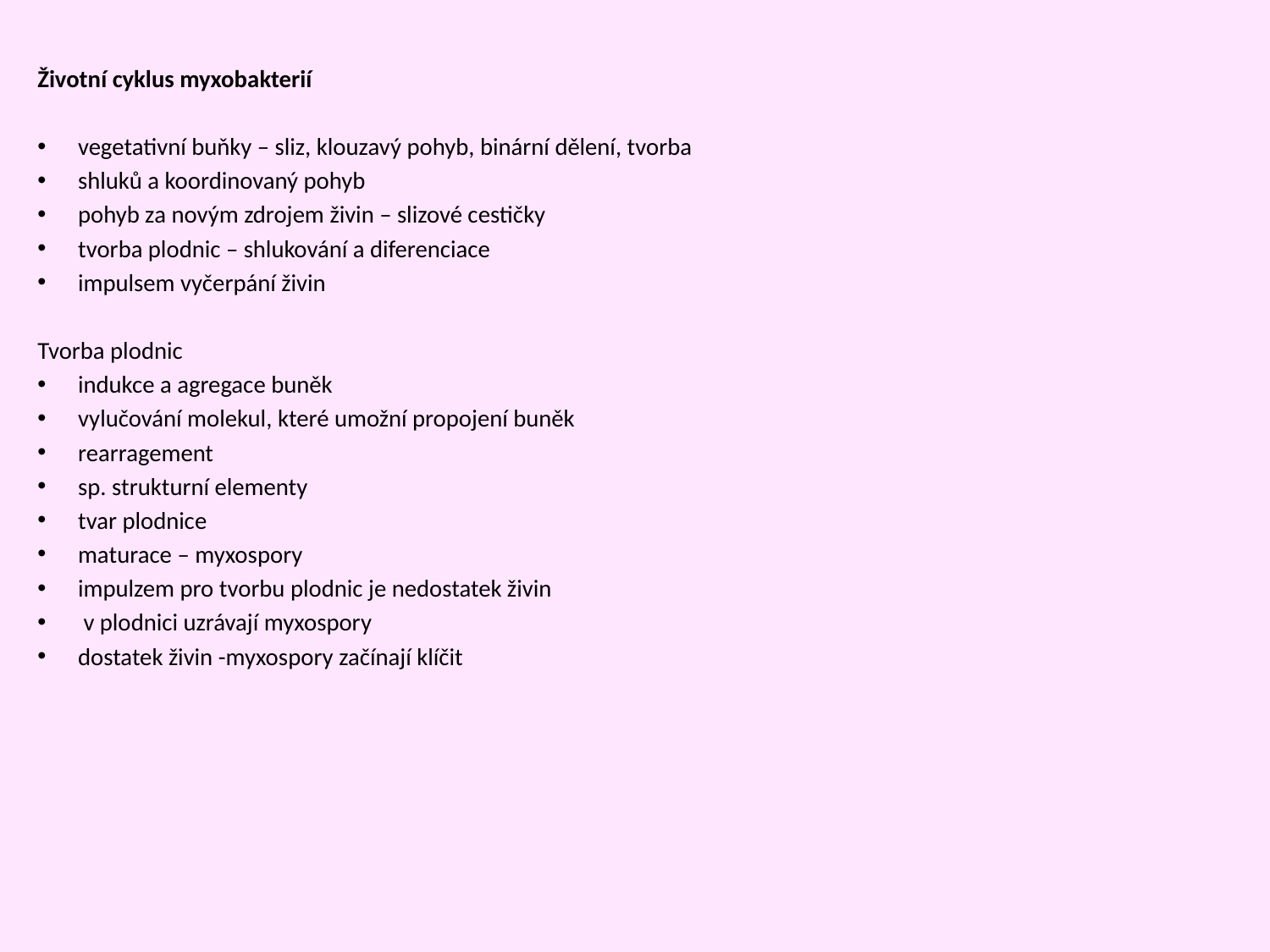

Životní cyklus myxobakterií

vegetativní buňky – sliz, klouzavý pohyb, binární dělení, tvorba
shluků a koordinovaný pohyb
pohyb za novým zdrojem živin – slizové cestičky
tvorba plodnic – shlukování a diferenciace
impulsem vyčerpání živin

Tvorba plodnic
indukce a agregace buněk
vylučování molekul, které umožní propojení buněk
rearragement
sp. strukturní elementy
tvar plodnice
maturace – myxospory
impulzem pro tvorbu plodnic je nedostatek živin
 v plodnici uzrávají myxospory
dostatek živin -myxospory začínají klíčit